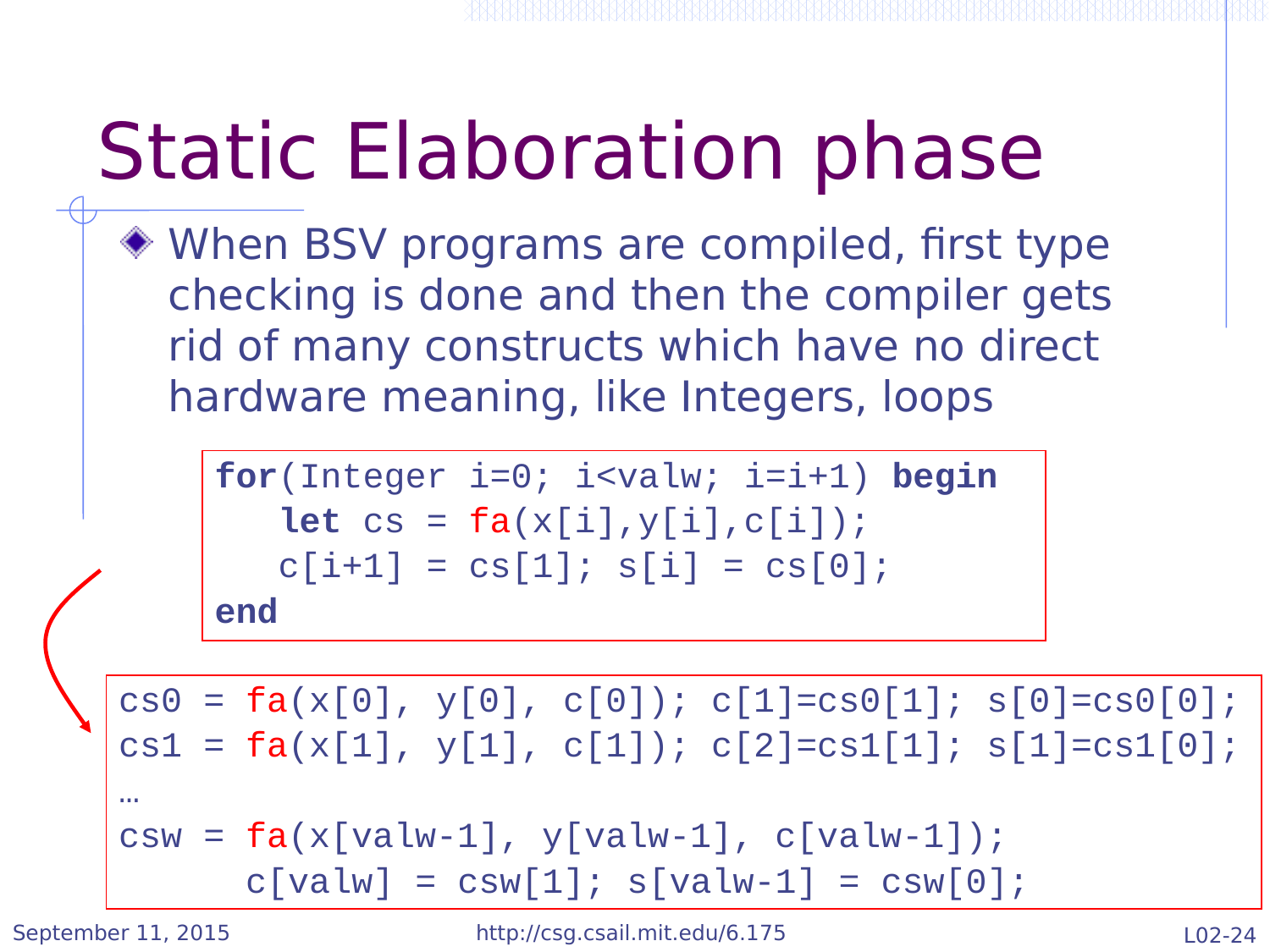

# Static Elaboration phase
When BSV programs are compiled, first type checking is done and then the compiler gets rid of many constructs which have no direct hardware meaning, like Integers, loops
for(Integer i=0; i<valw; i=i+1) begin
   let cs = fa(x[i],y[i],c[i]);
   c[i+1] = cs[1]; s[i] = cs[0];
end

cs0 = fa(x[0], y[0], c[0]); c[1]=cs0[1]; s[0]=cs0[0];
cs1 = fa(x[1], y[1], c[1]); c[2]=cs1[1]; s[1]=cs1[0];
…
csw = fa(x[valw-1], y[valw-1], c[valw-1]);
      c[valw] = csw[1]; s[valw-1] = csw[0];

September 11, 2015
http://csg.csail.mit.edu/6.175
L02-24